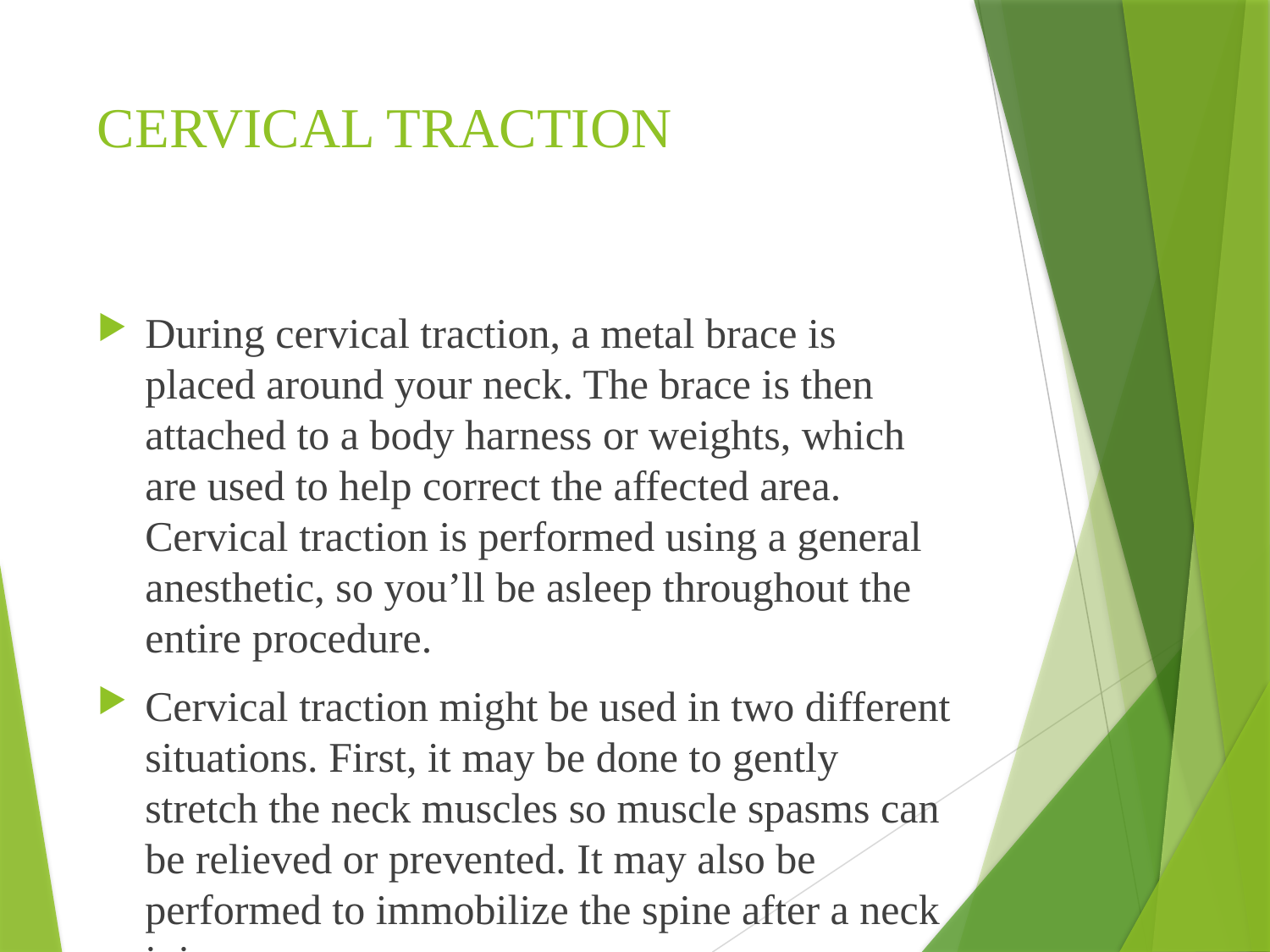

# CERVICAL TRACTION
During cervical traction, a metal brace is placed around your neck. The brace is then attached to a body harness or weights, which are used to help correct the affected area. Cervical traction is performed using a general anesthetic, so you’ll be asleep throughout the entire procedure.
Cervical traction might be used in two different situations. First, it may be done to gently stretch the neck muscles so muscle spasms can be relieved or prevented. It may also be performed to immobilize the spine after a neck injury.